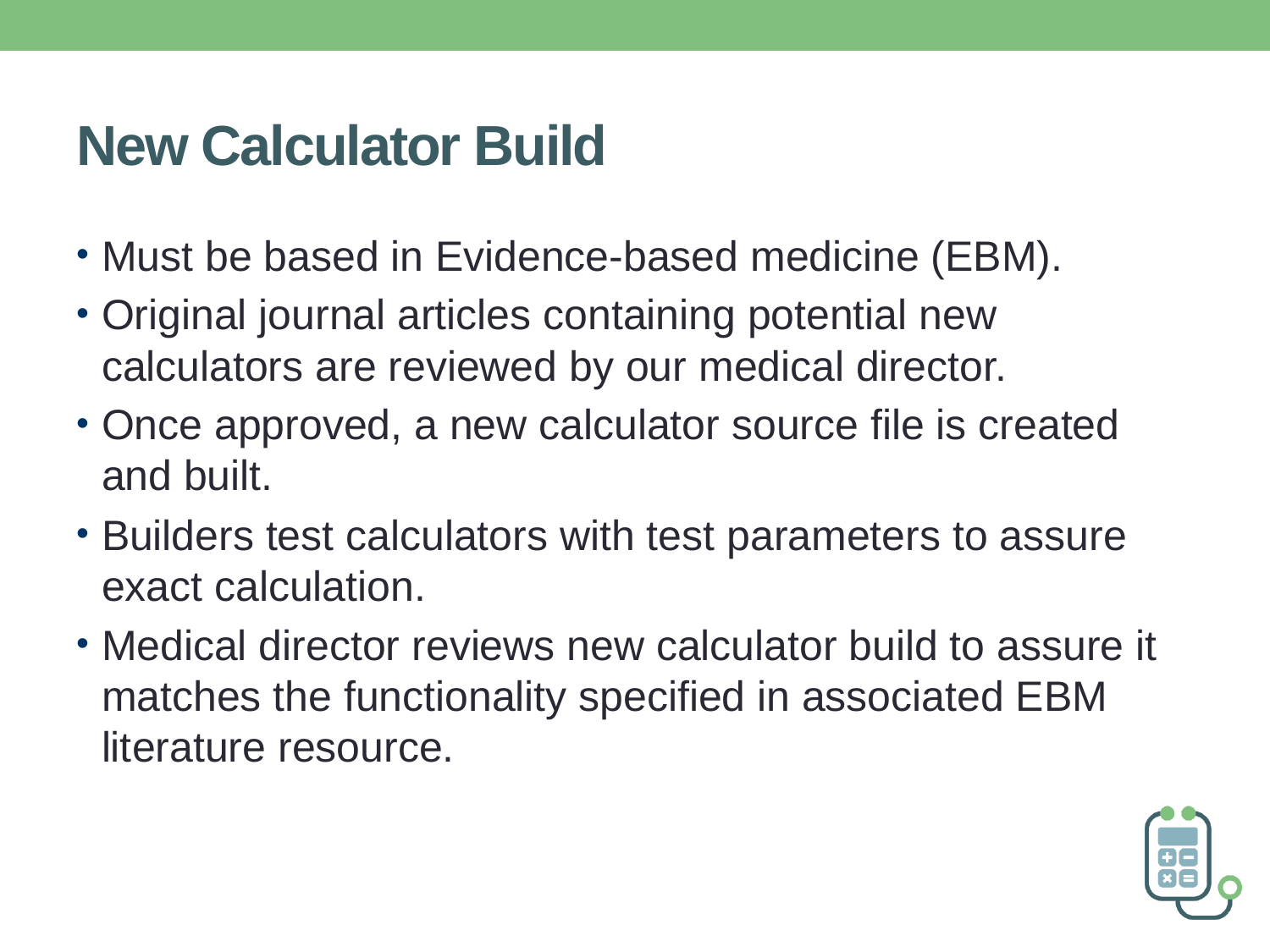

# New Calculator Build
Must be based in Evidence-based medicine (EBM).
Original journal articles containing potential new calculators are reviewed by our medical director.
Once approved, a new calculator source file is created and built.
Builders test calculators with test parameters to assure exact calculation.
Medical director reviews new calculator build to assure it matches the functionality specified in associated EBM literature resource.